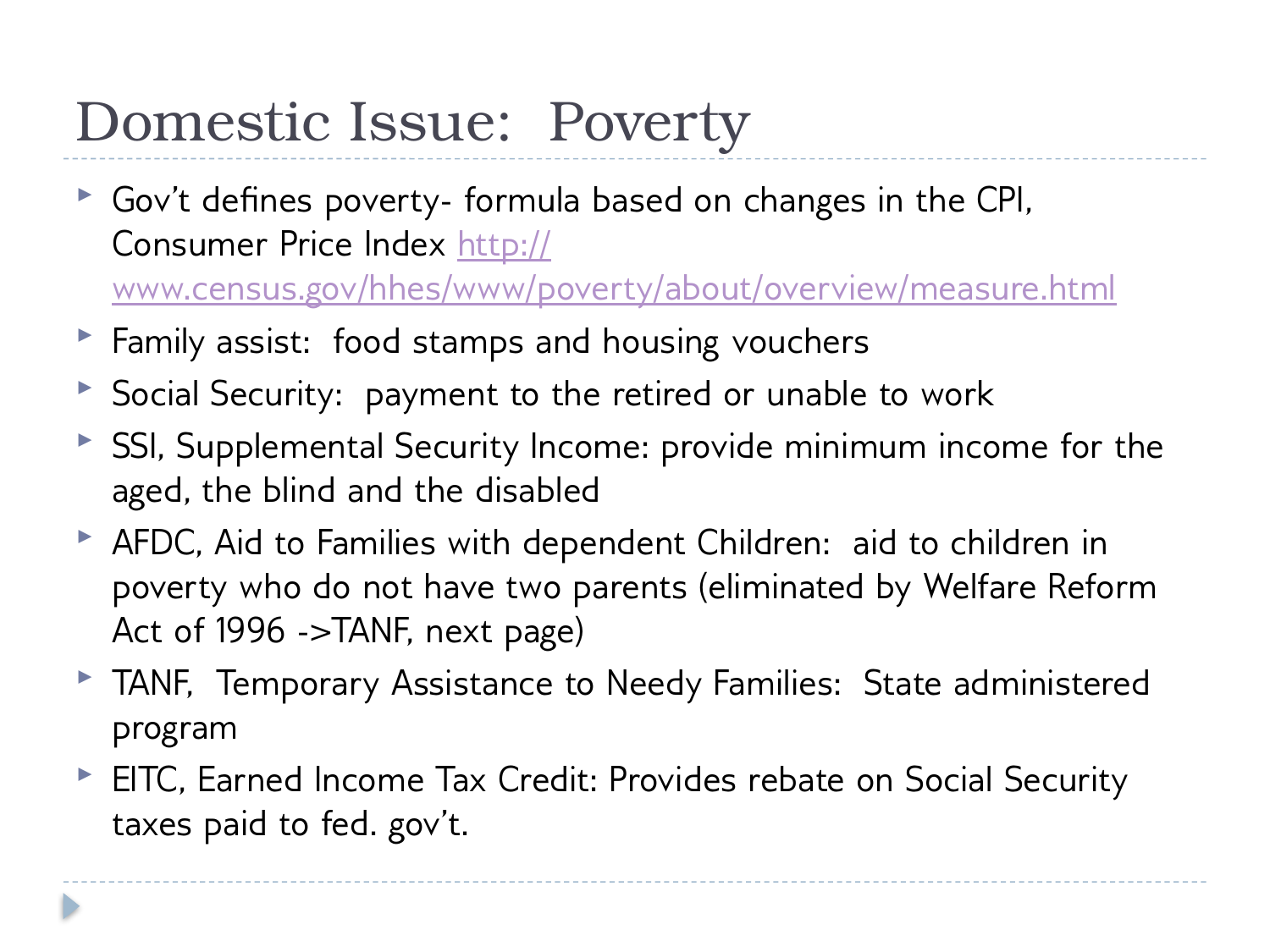

# Domestic Issue:  Poverty
Gov’t defines poverty- formula based on changes in the CPI, Consumer Price Index http://www.census.gov/hhes/www/poverty/about/overview/measure.html
Family assist:  food stamps and housing vouchers
Social Security:  payment to the retired or unable to work
SSI, Supplemental Security Income: provide minimum income for the aged, the blind and the disabled
AFDC, Aid to Families with dependent Children:  aid to children in poverty who do not have two parents (eliminated by Welfare Reform Act of 1996 ->TANF, next page)
TANF,  Temporary Assistance to Needy Families:  State administered program
EITC, Earned Income Tax Credit: Provides rebate on Social Security taxes paid to fed. gov’t.